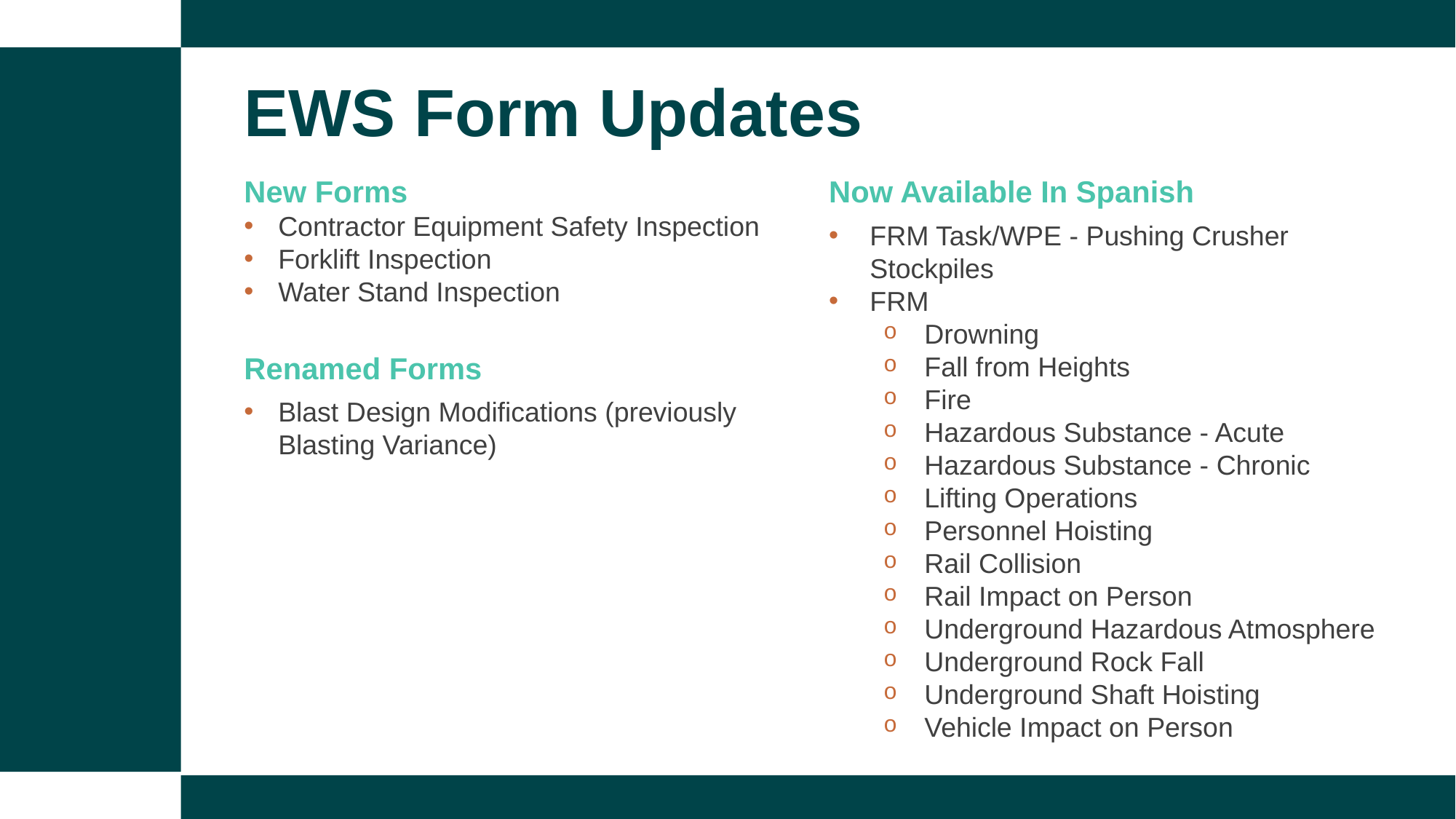

EWS Form Updates
New Forms
Contractor Equipment Safety Inspection
Forklift Inspection
Water Stand Inspection

Renamed Forms
Blast Design Modifications (previously Blasting Variance)
Now Available In Spanish
FRM Task/WPE - Pushing Crusher Stockpiles
FRM
Drowning
Fall from Heights
Fire
Hazardous Substance - Acute
Hazardous Substance - Chronic
Lifting Operations
Personnel Hoisting
Rail Collision
Rail Impact on Person
Underground Hazardous Atmosphere
Underground Rock Fall
Underground Shaft Hoisting
Vehicle Impact on Person